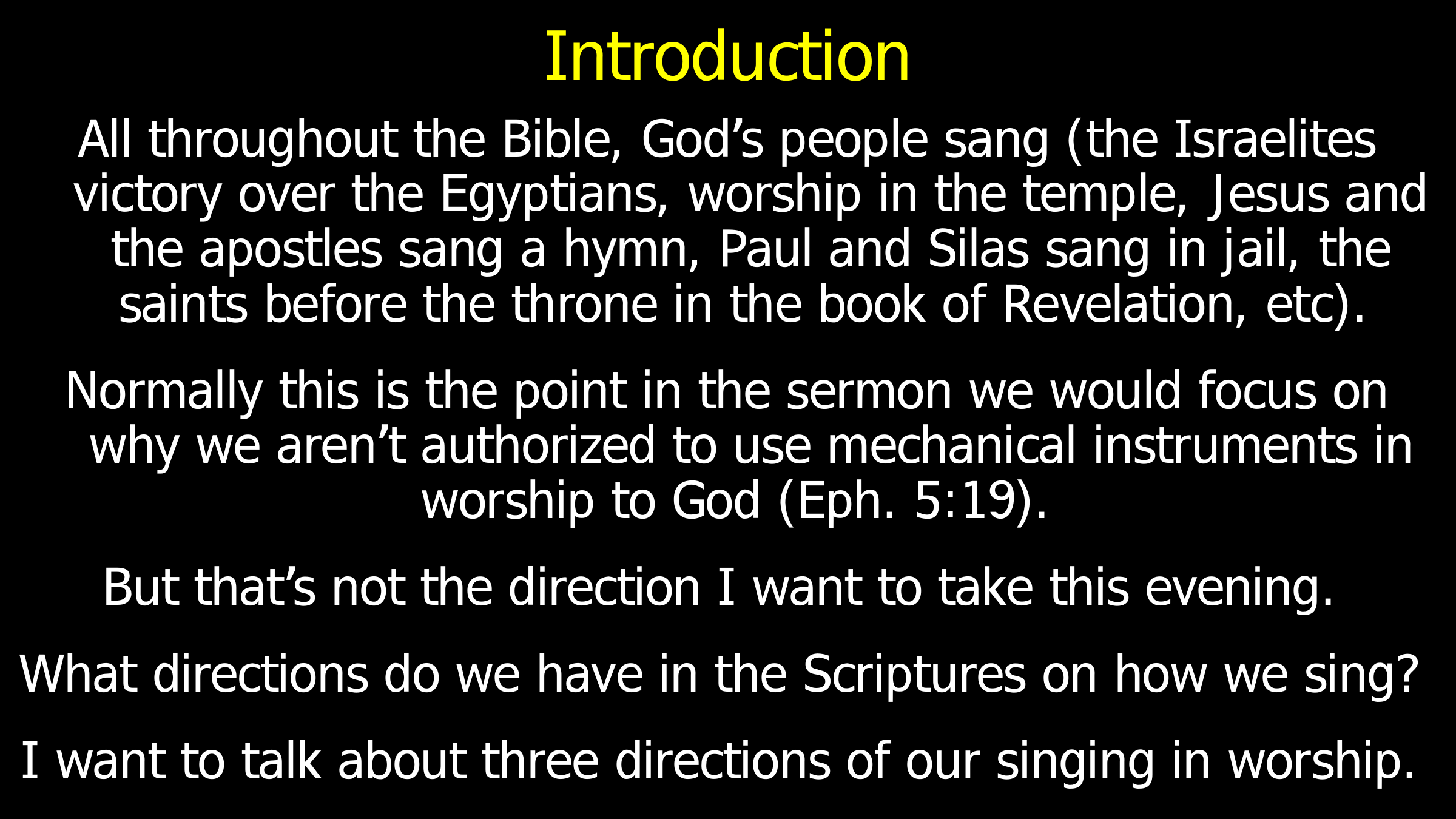

# Introduction
All throughout the Bible, God’s people sang (the Israelites victory over the Egyptians, worship in the temple, Jesus and the apostles sang a hymn, Paul and Silas sang in jail, the saints before the throne in the book of Revelation, etc).

Normally this is the point in the sermon we would focus on why we aren’t authorized to use mechanical instruments in worship to God (Eph. 5:19).

But that’s not the direction I want to take this evening.

What directions do we have in the Scriptures on how we sing?

I want to talk about three directions of our singing in worship.